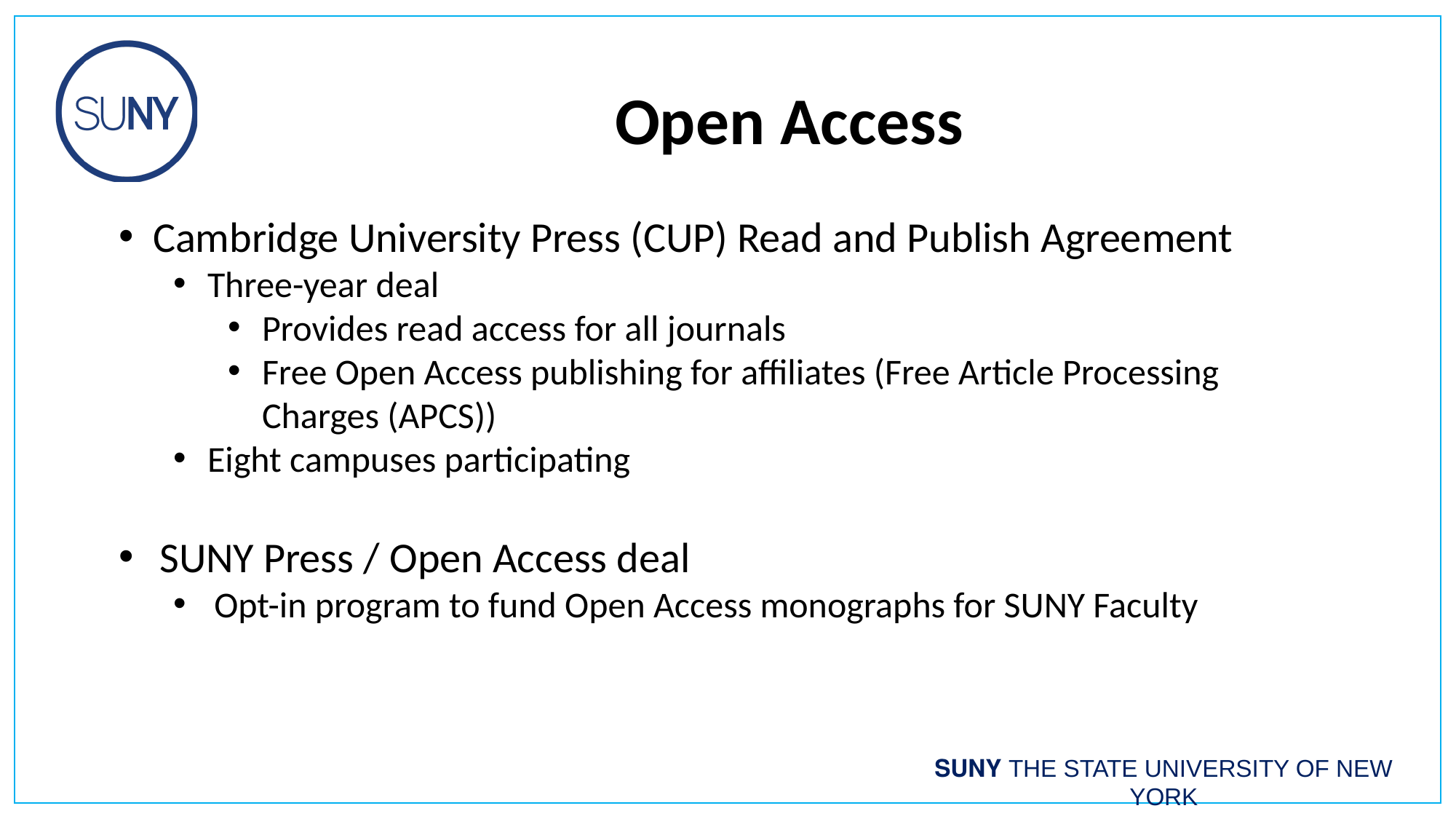

# Open Access
Cambridge University Press (CUP) Read and Publish Agreement​
Three-year deal
Provides read access for all journals
Free Open Access publishing for affiliates (Free Article Processing Charges (APCS))
Eight campuses participating

SUNY Press / Open Access deal
Opt-in program to fund Open Access monographs for SUNY Faculty